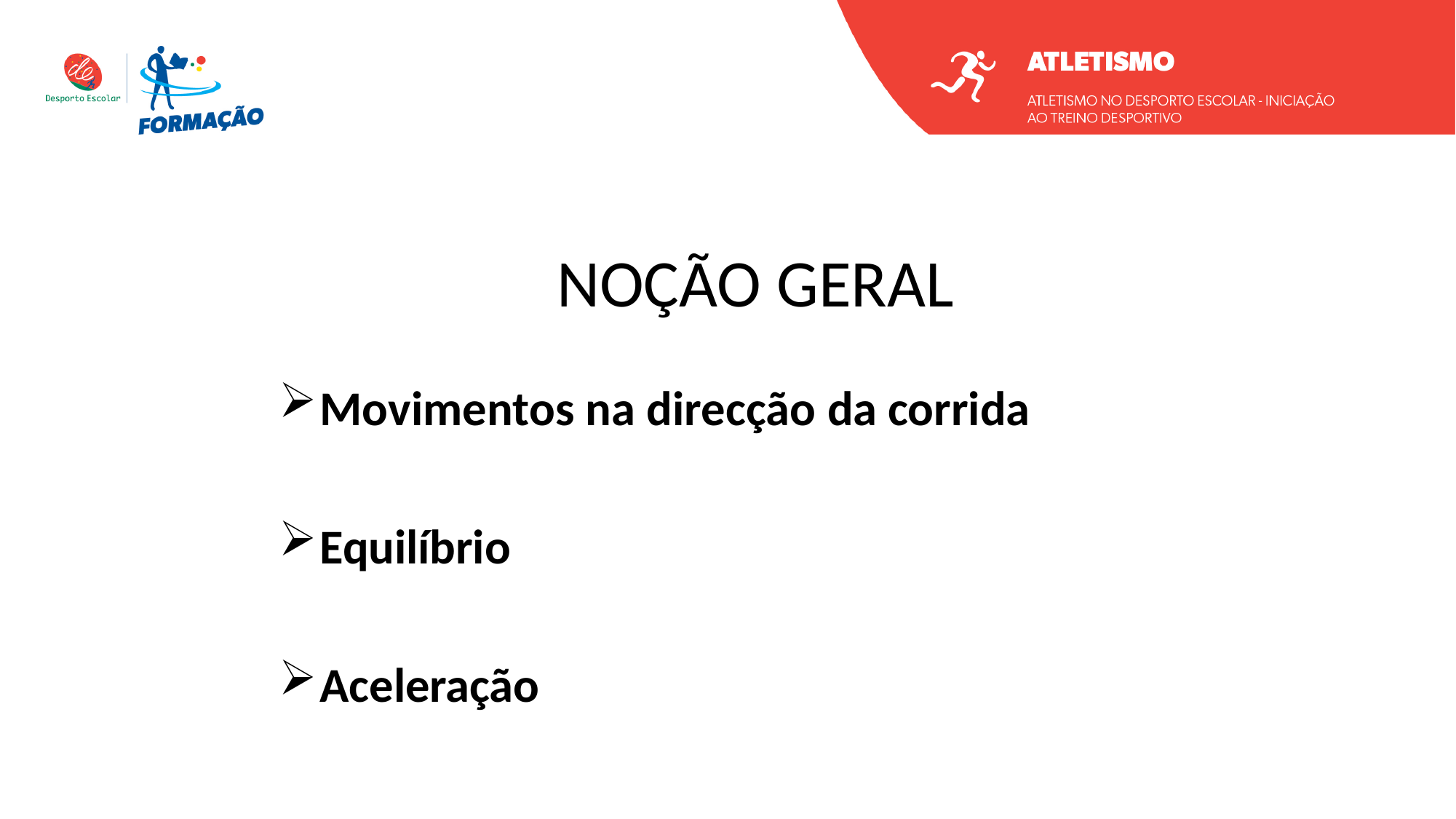

NOÇÃO GERAL
Movimentos na direcção da corrida

Equilíbrio

Aceleração